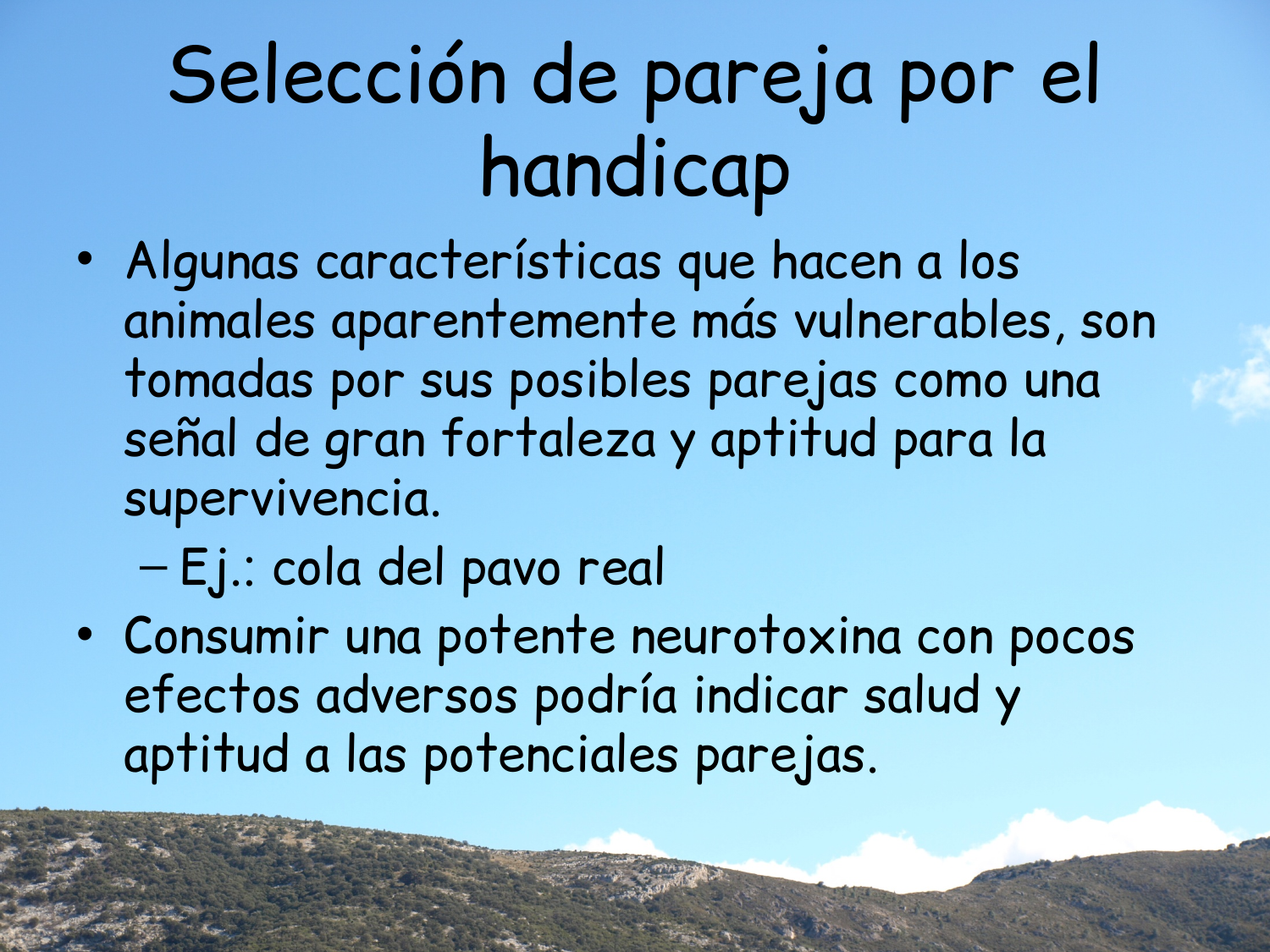

# Selección de pareja por el handicap
Algunas características que hacen a los animales aparentemente más vulnerables, son tomadas por sus posibles parejas como una señal de gran fortaleza y aptitud para la supervivencia.
Ej.: cola del pavo real
Consumir una potente neurotoxina con pocos efectos adversos podría indicar salud y aptitud a las potenciales parejas.